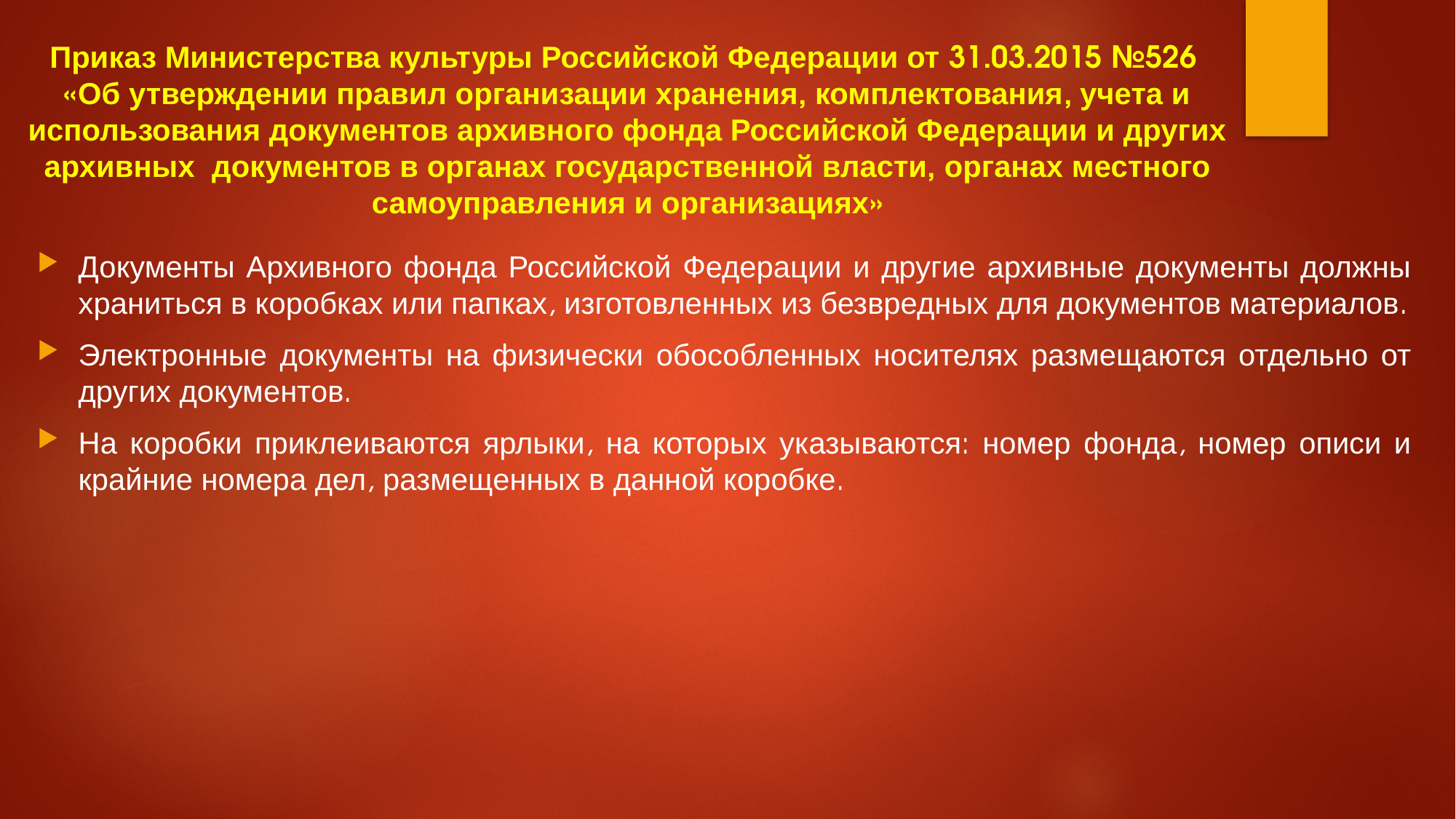

# Приказ Министерства культуры Российской Федерации от 31.03.2015 №526  «Об утверждении правил организации хранения, комплектования, учета и использования документов архивного фонда Российской Федерации и других архивных  документов в органах государственной власти, органах местного самоуправления и организациях»
Документы Архивного фонда Российской Федерации и другие архивные документы должны храниться в коробках или папках, изготовленных из безвредных для документов материалов.
Электронные документы на физически обособленных носителях размещаются отдельно от других документов.
На коробки приклеиваются ярлыки, на которых указываются: номер фонда, номер описи и крайние номера дел, размещенных в данной коробке.